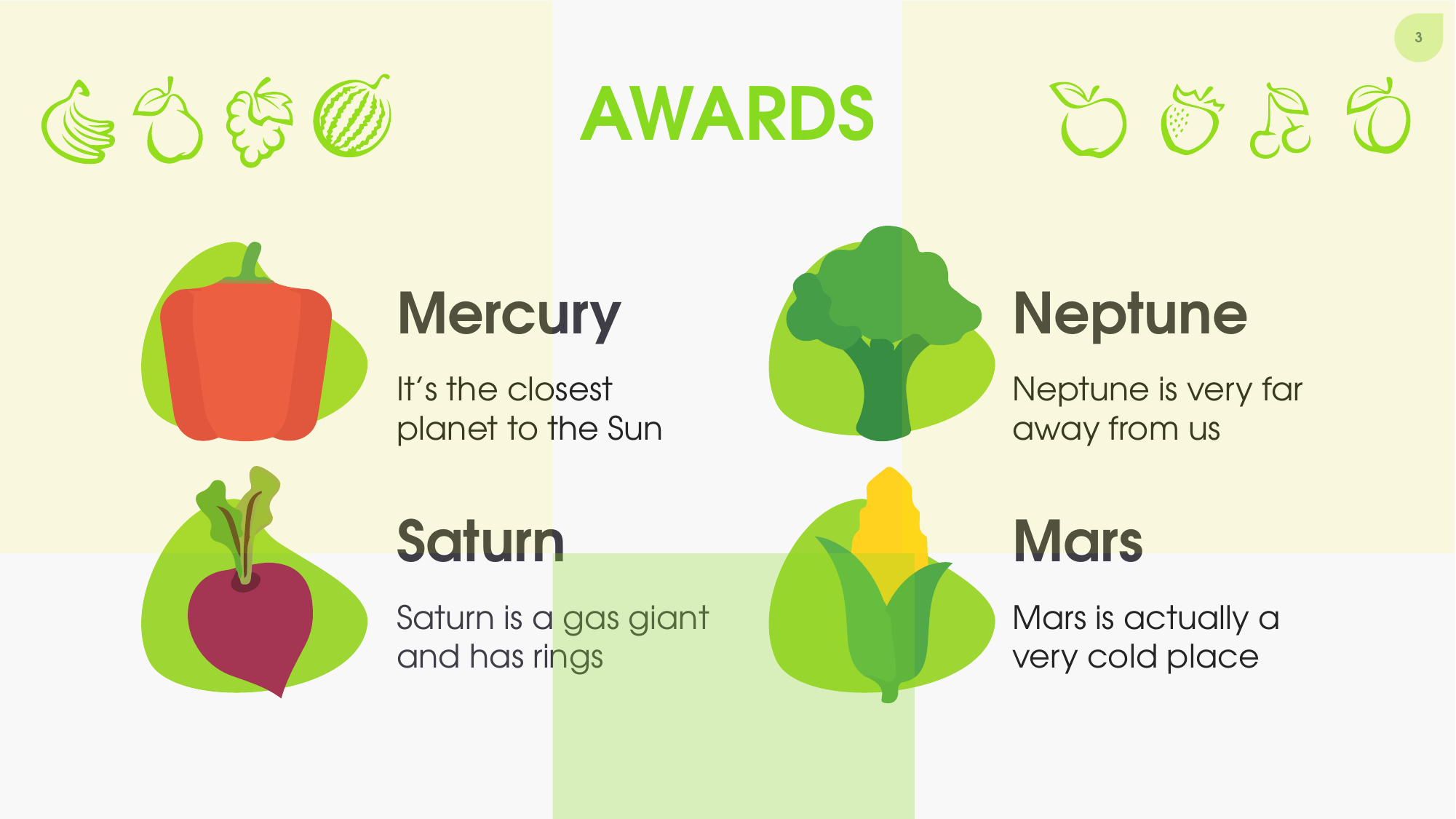

# AWARDS

Mercury
Neptune
It’s the closest planet to the Sun
Neptune is very far away from us

Saturn
Mars

Saturn is a gas giant and has rings
Mars is actually a very cold place